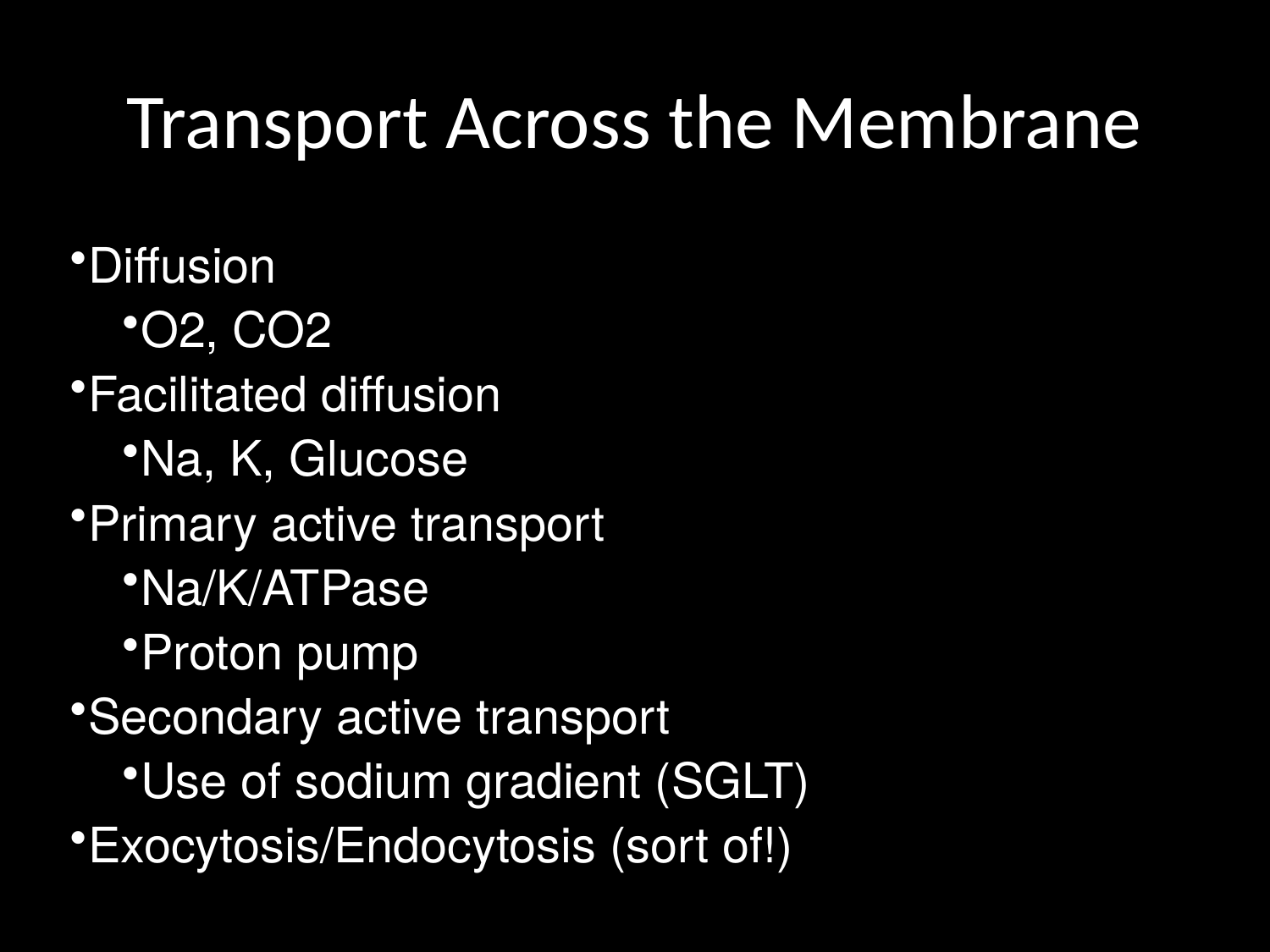

# Transport Across the Membrane
Diffusion
O2, CO2
Facilitated diffusion
Na, K, Glucose
Primary active transport
Na/K/ATPase
Proton pump
Secondary active transport
Use of sodium gradient (SGLT)
Exocytosis/Endocytosis (sort of!)